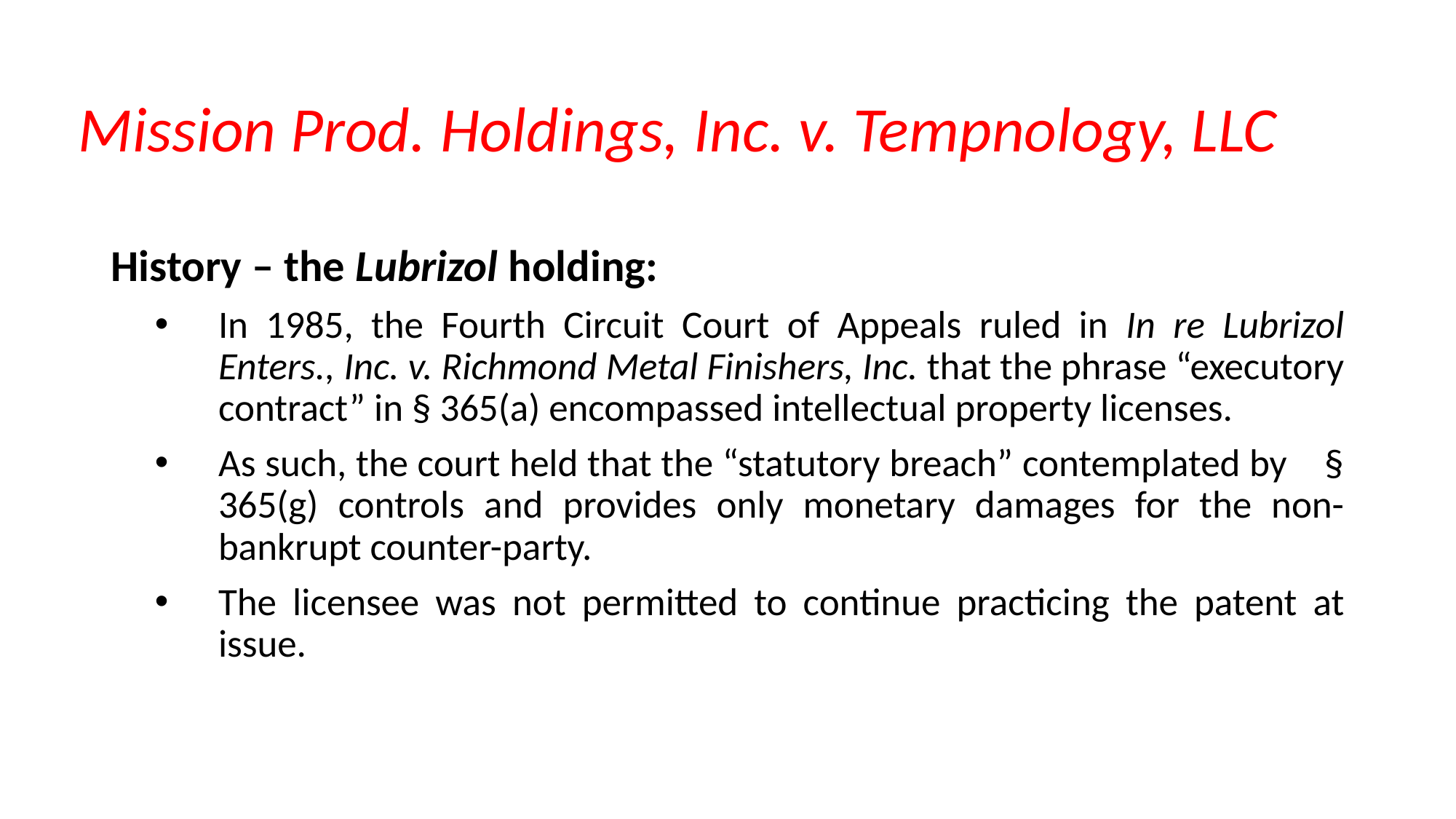

# Mission Prod. Holdings, Inc. v. Tempnology, LLC

History – the Lubrizol holding:
In 1985, the Fourth Circuit Court of Appeals ruled in In re Lubrizol Enters., Inc. v. Richmond Metal Finishers, Inc. that the phrase “executory contract” in § 365(a) encompassed intellectual property licenses.
As such, the court held that the “statutory breach” contemplated by    § 365(g) controls and provides only monetary damages for the non-bankrupt counter-party.
The licensee was not permitted to continue practicing the patent at issue.